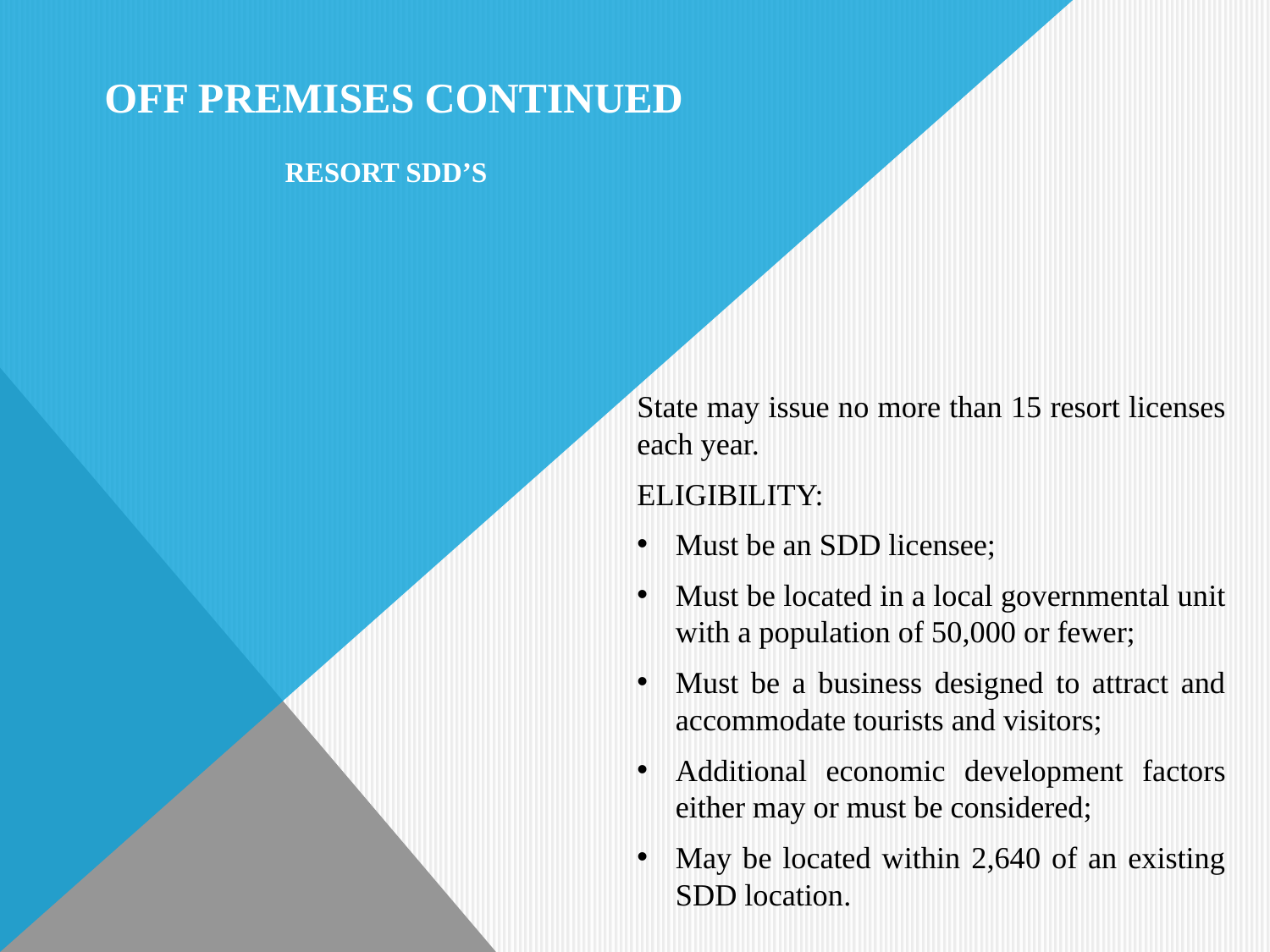

# Off PREMISES continued
Resort SDD’s
State may issue no more than 15 resort licenses each year.
Eligibility:
Must be an SDD licensee;
Must be located in a local governmental unit with a population of 50,000 or fewer;
Must be a business designed to attract and accommodate tourists and visitors;
Additional economic development factors either may or must be considered;
May be located within 2,640 of an existing SDD location.